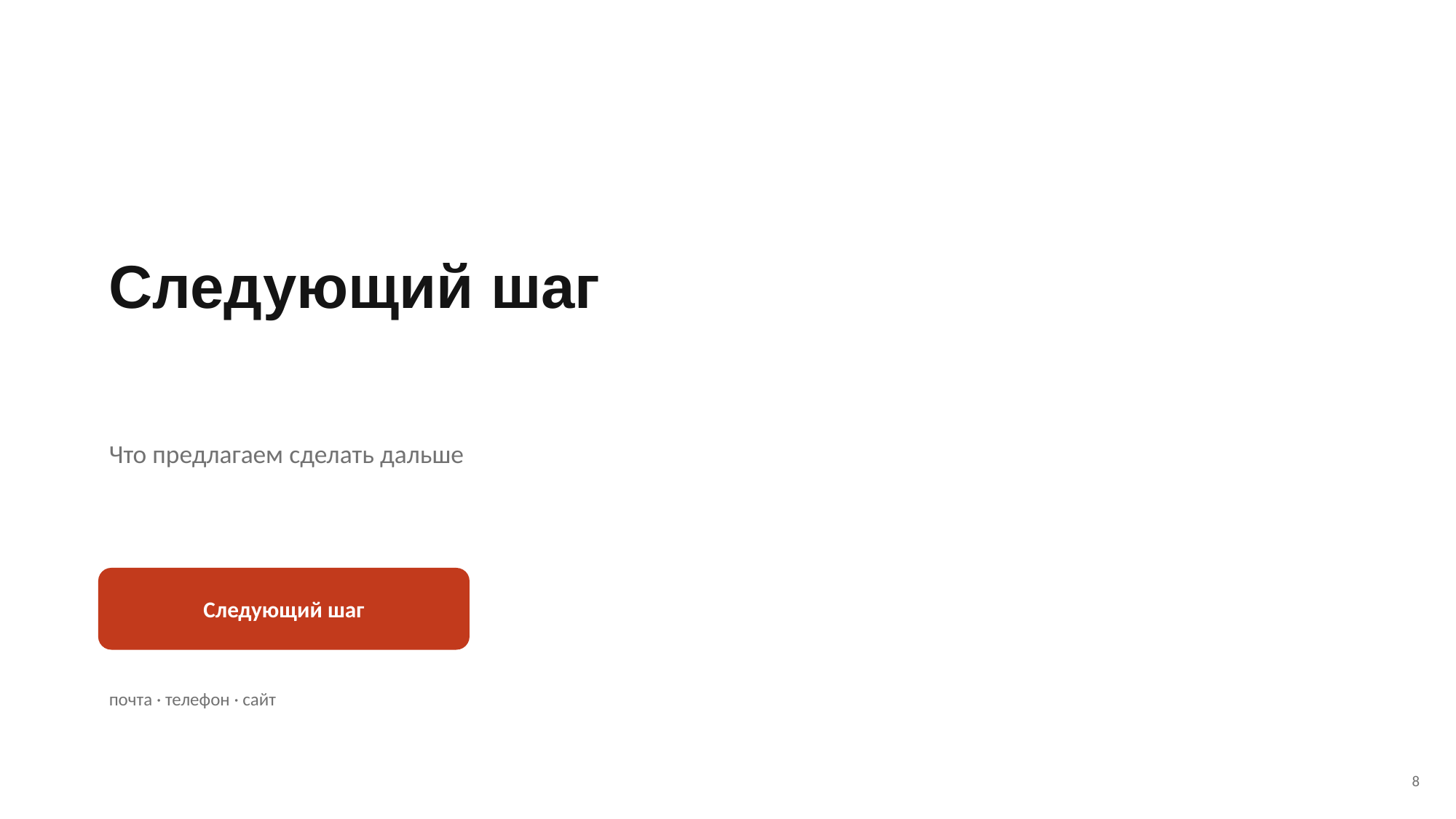

Следующий шаг
Что предлагаем сделать дальше

Следующий шаг
почта · телефон · сайт
8